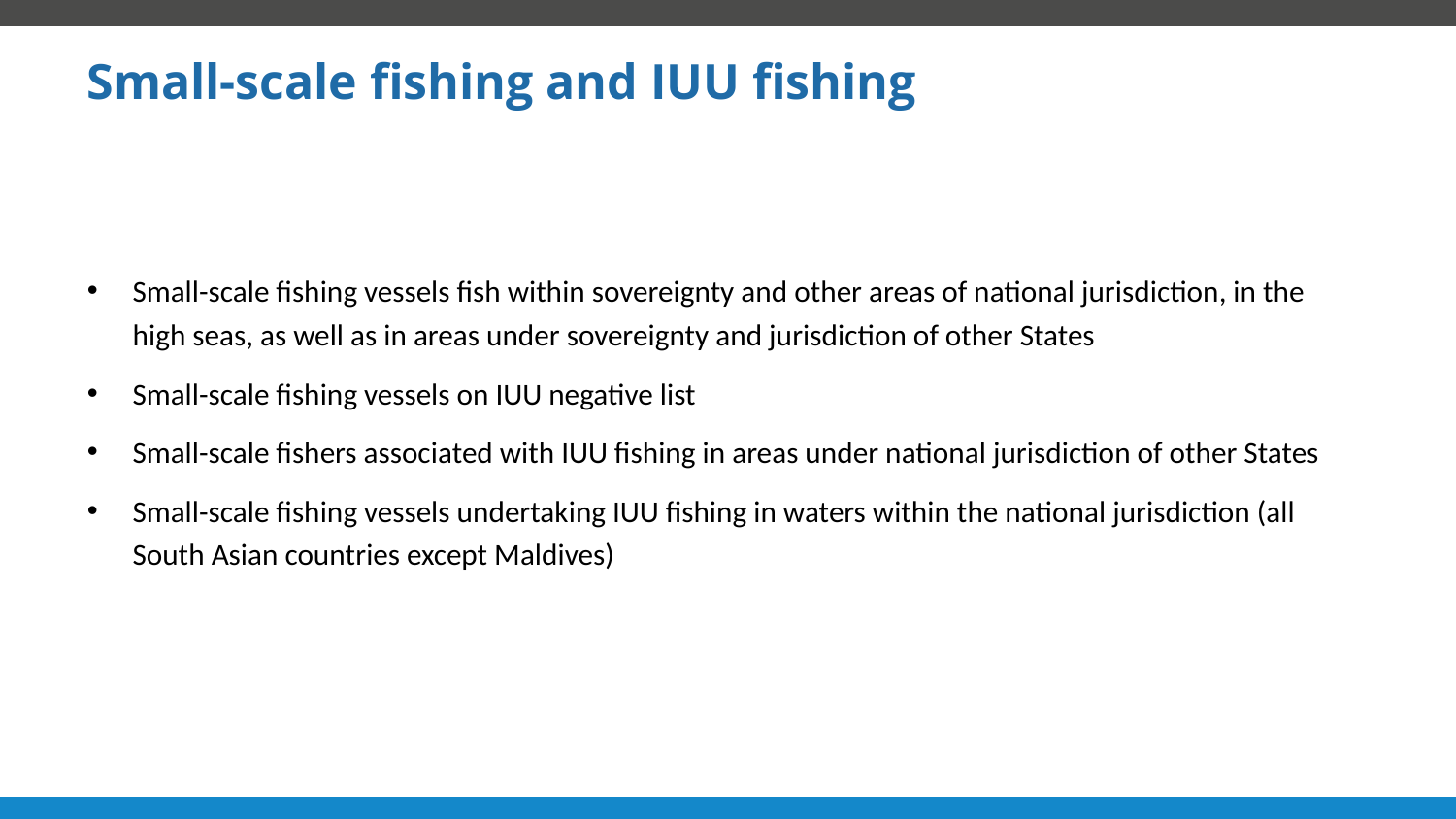

Small-scale fishing and IUU fishing

Small-scale fishing vessels fish within sovereignty and other areas of national jurisdiction, in the high seas, as well as in areas under sovereignty and jurisdiction of other States
Small-scale fishing vessels on IUU negative list
Small-scale fishers associated with IUU fishing in areas under national jurisdiction of other States
Small-scale fishing vessels undertaking IUU fishing in waters within the national jurisdiction (all South Asian countries except Maldives)